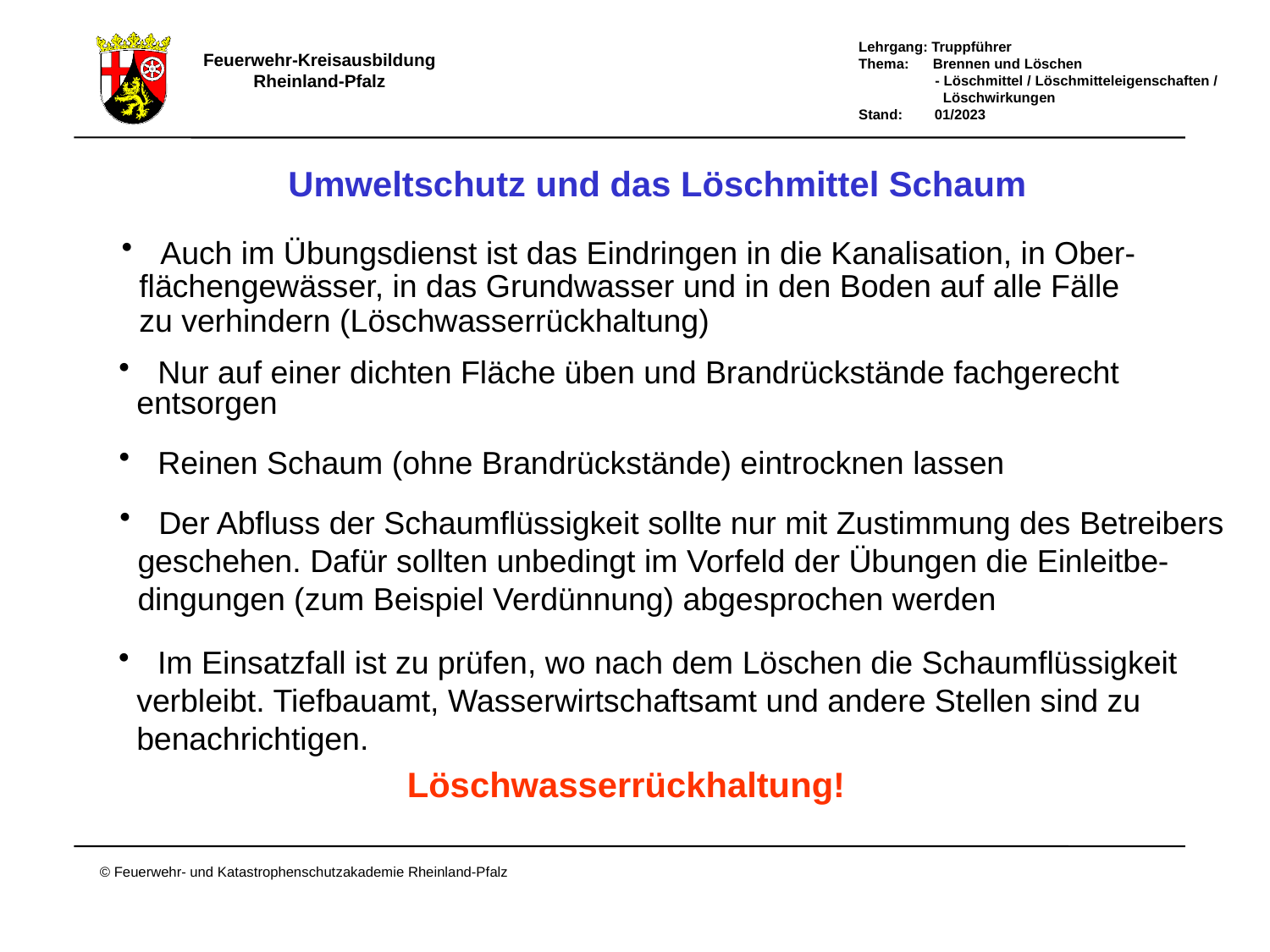

Umweltschutz und das Löschmittel Schaum
 Auch im Übungsdienst ist das Eindringen in die Kanalisation, in Ober-
  flächengewässer, in das Grundwasser und in den Boden auf alle Fälle
  zu verhindern (Löschwasserrückhaltung)
 Nur auf einer dichten Fläche üben und Brandrückstände fachgerecht
  entsorgen
 Reinen Schaum (ohne Brandrückstände) eintrocknen lassen
 Der Abfluss der Schaumflüssigkeit sollte nur mit Zustimmung des Betreibers
  geschehen. Dafür sollten unbedingt im Vorfeld der Übungen die Einleitbe-
  dingungen (zum Beispiel Verdünnung) abgesprochen werden
 Im Einsatzfall ist zu prüfen, wo nach dem Löschen die Schaumflüssigkeit
  verbleibt. Tiefbauamt, Wasserwirtschaftsamt und andere Stellen sind zu
  benachrichtigen.
Löschwasserrückhaltung!
Umweltschutz und das Löschmittel Schaum